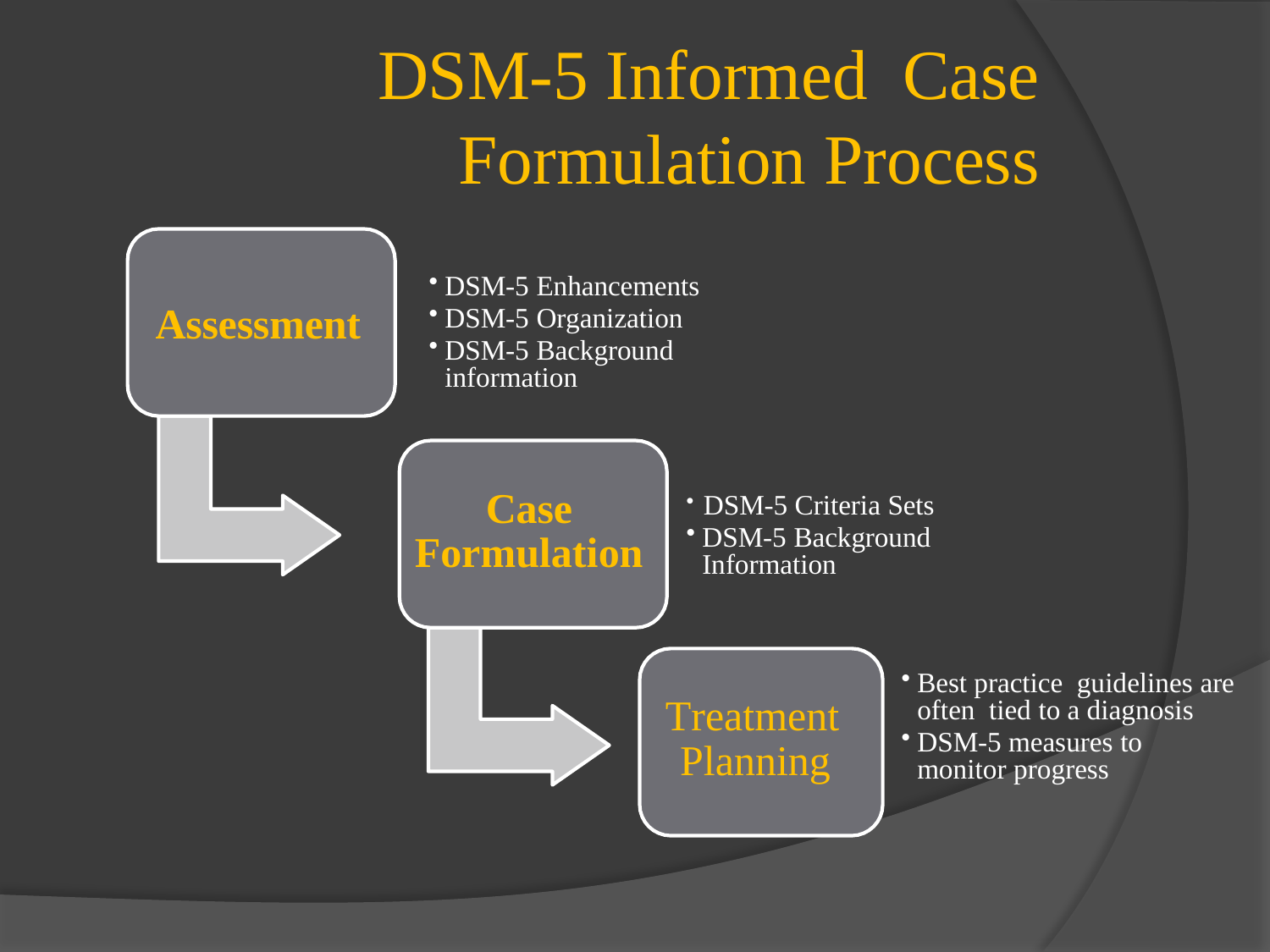

# DSM-5 Informed  Case Formulation Process

DSM-5 Enhancements
Assessment
DSM-5 Organization
DSM-5 Background  information

DSM-5 Criteria Sets
DSM-5 Background  Information
Case
Formulation

Best practice  guidelines are often  tied to a diagnosis
DSM-5 measures to  monitor progress
Treatment
Planning